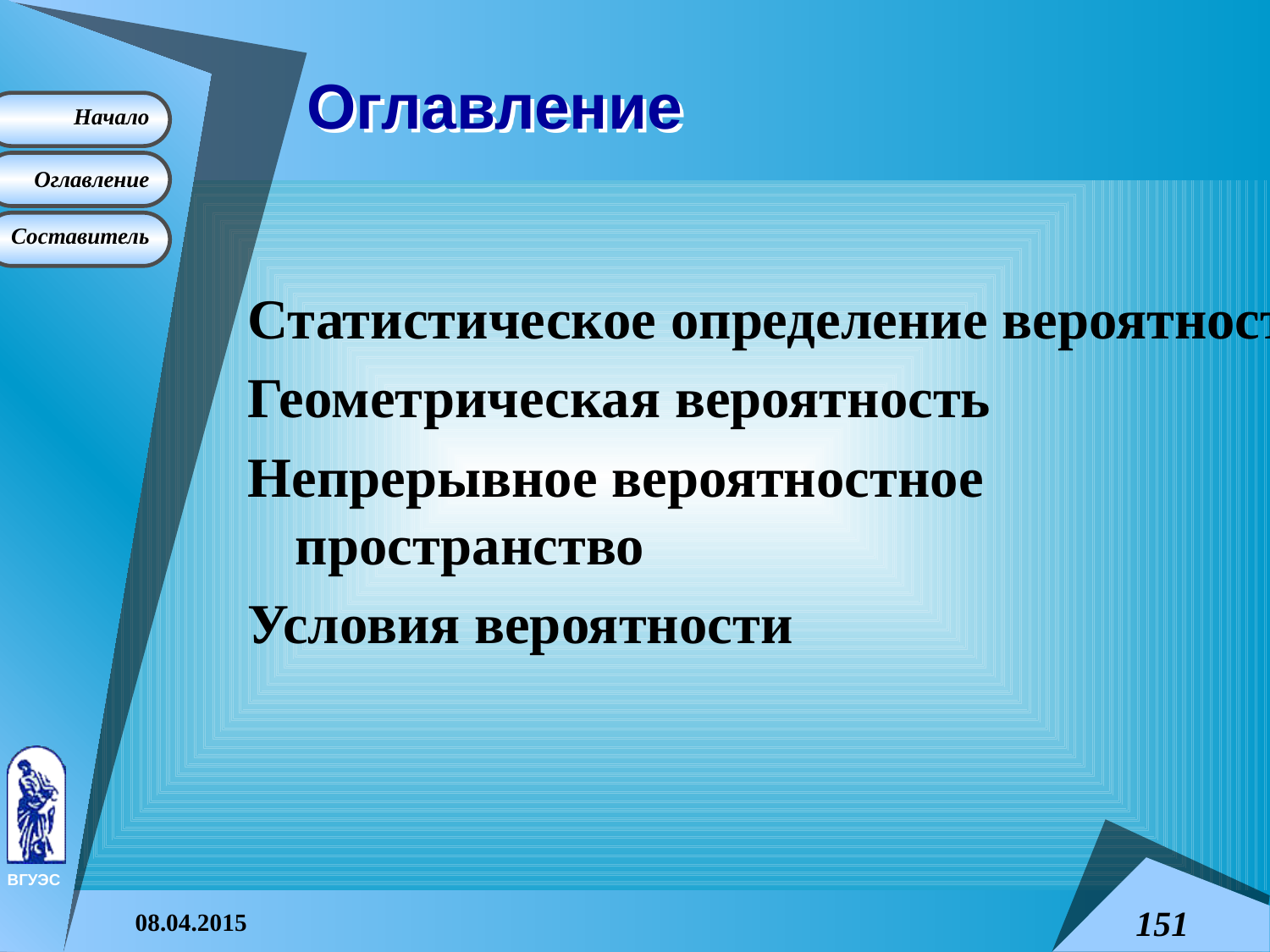

# Оглавление
Статистическое определение вероятности
Геометрическая вероятность
Непрерывное вероятностное пространство
Условия вероятности

08.04.2015
151